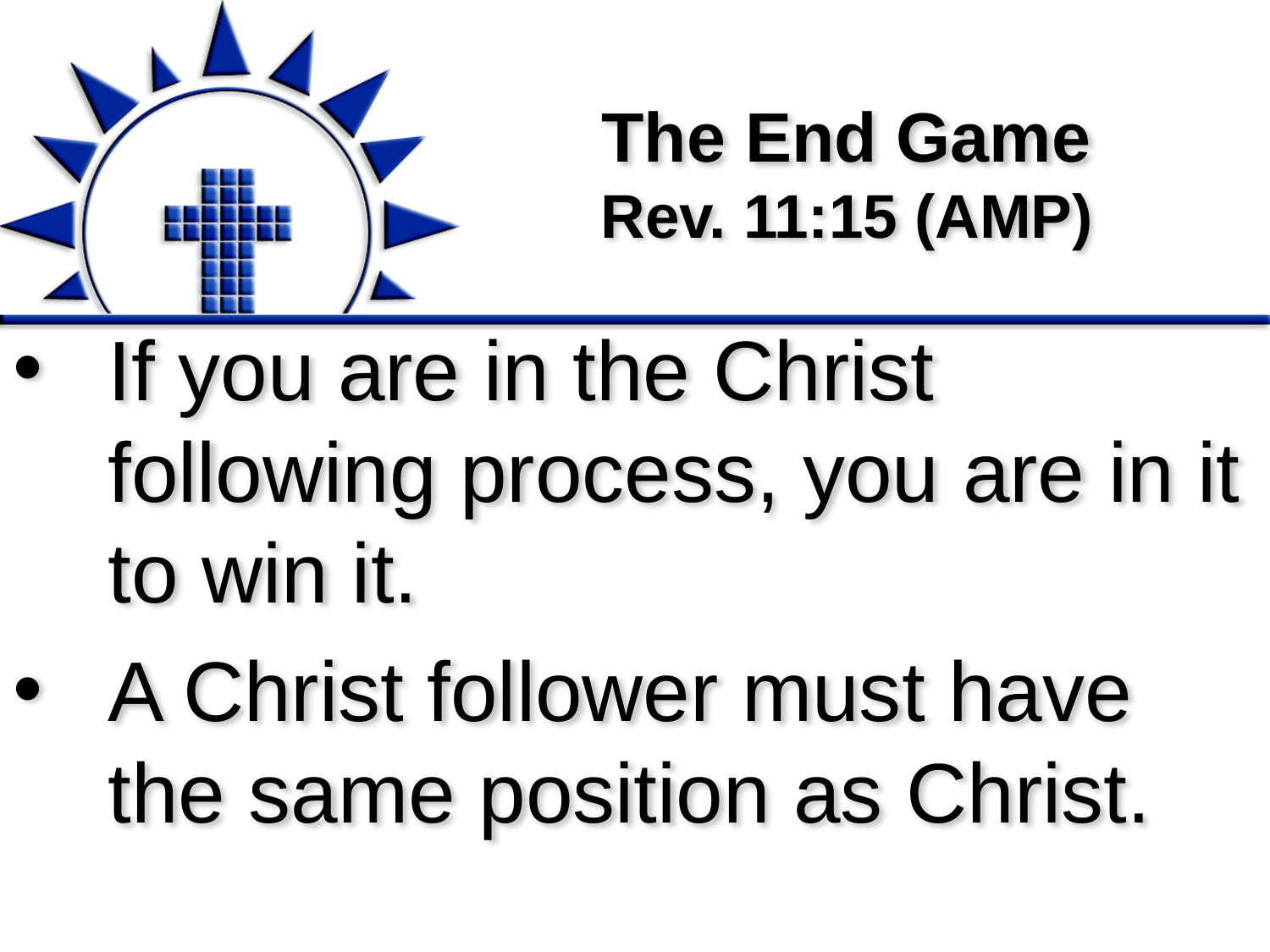

# The End Game Rev. 11:15 (AMP)
If you are in the Christ following process, you are in it to win it.
A Christ follower must have the same position as Christ.